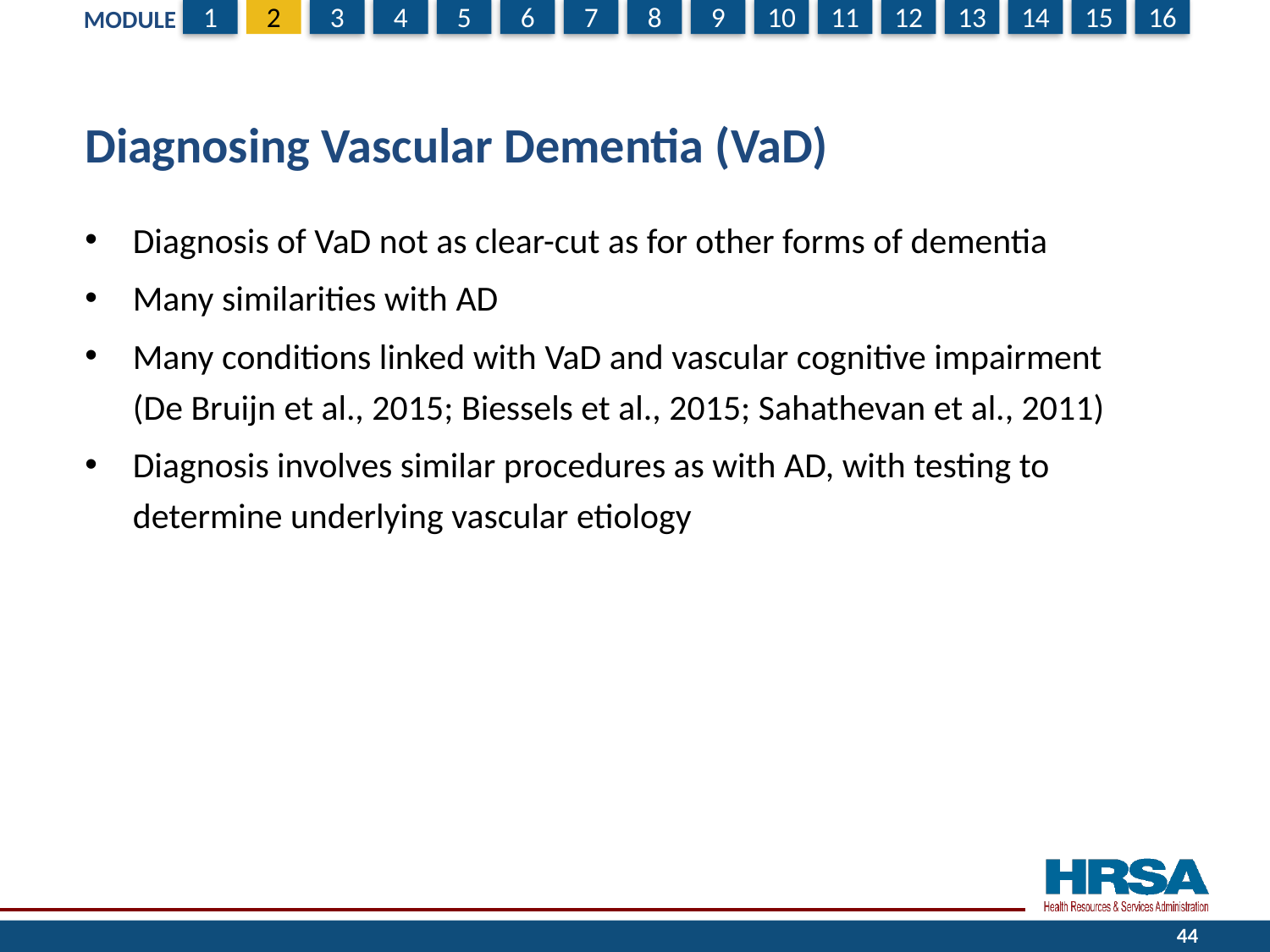

# Diagnosing Vascular Dementia (VaD)
Diagnosis of VaD not as clear-cut as for other forms of dementia
Many similarities with AD
Many conditions linked with VaD and vascular cognitive impairment
(De Bruijn et al., 2015; Biessels et al., 2015; Sahathevan et al., 2011)
Diagnosis involves similar procedures as with AD, with testing to determine underlying vascular etiology